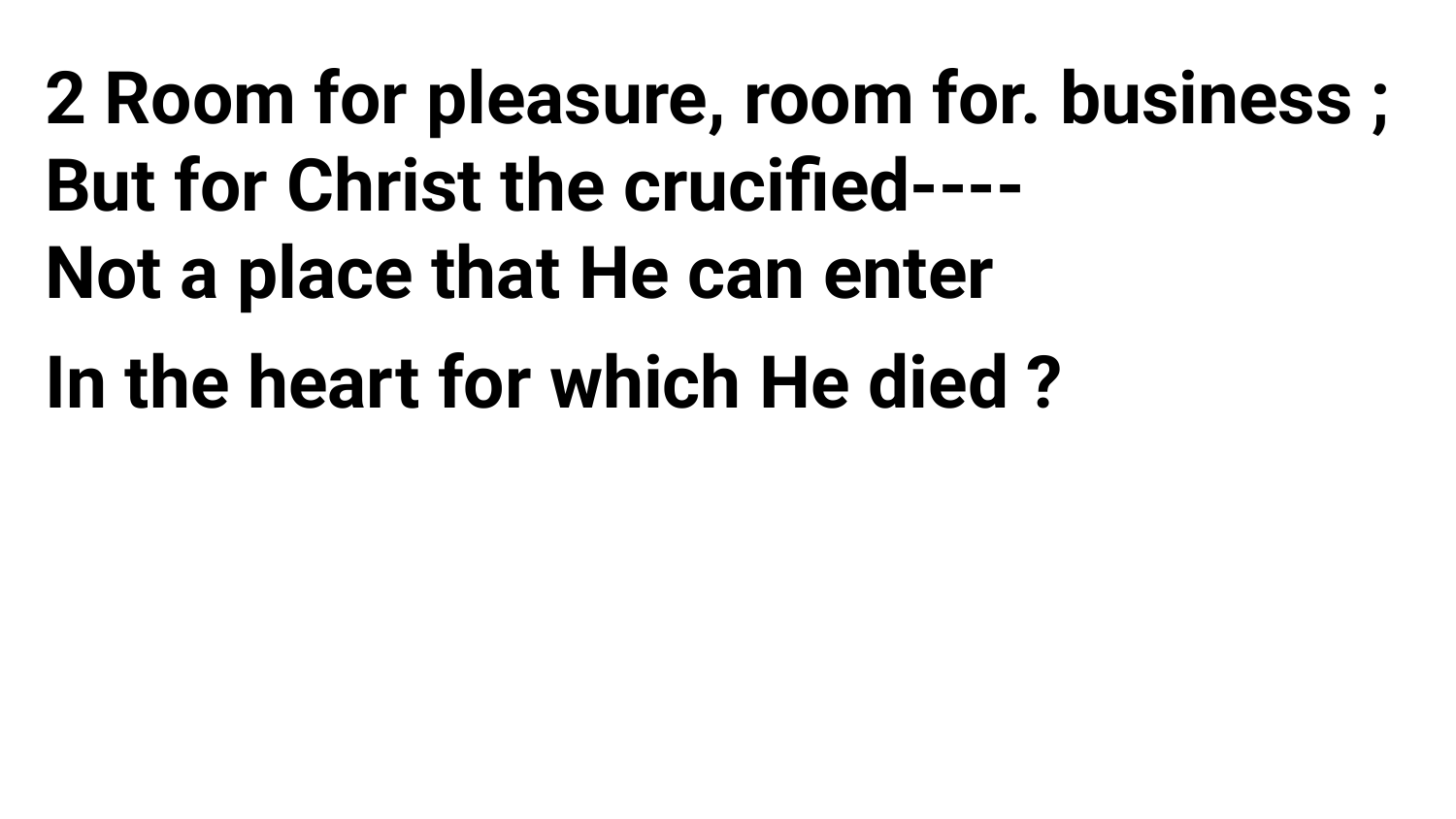

2 Room for pleasure, room for. business ;
But for Christ the crucified----
Not a place that He can enter
In the heart for which He died ?